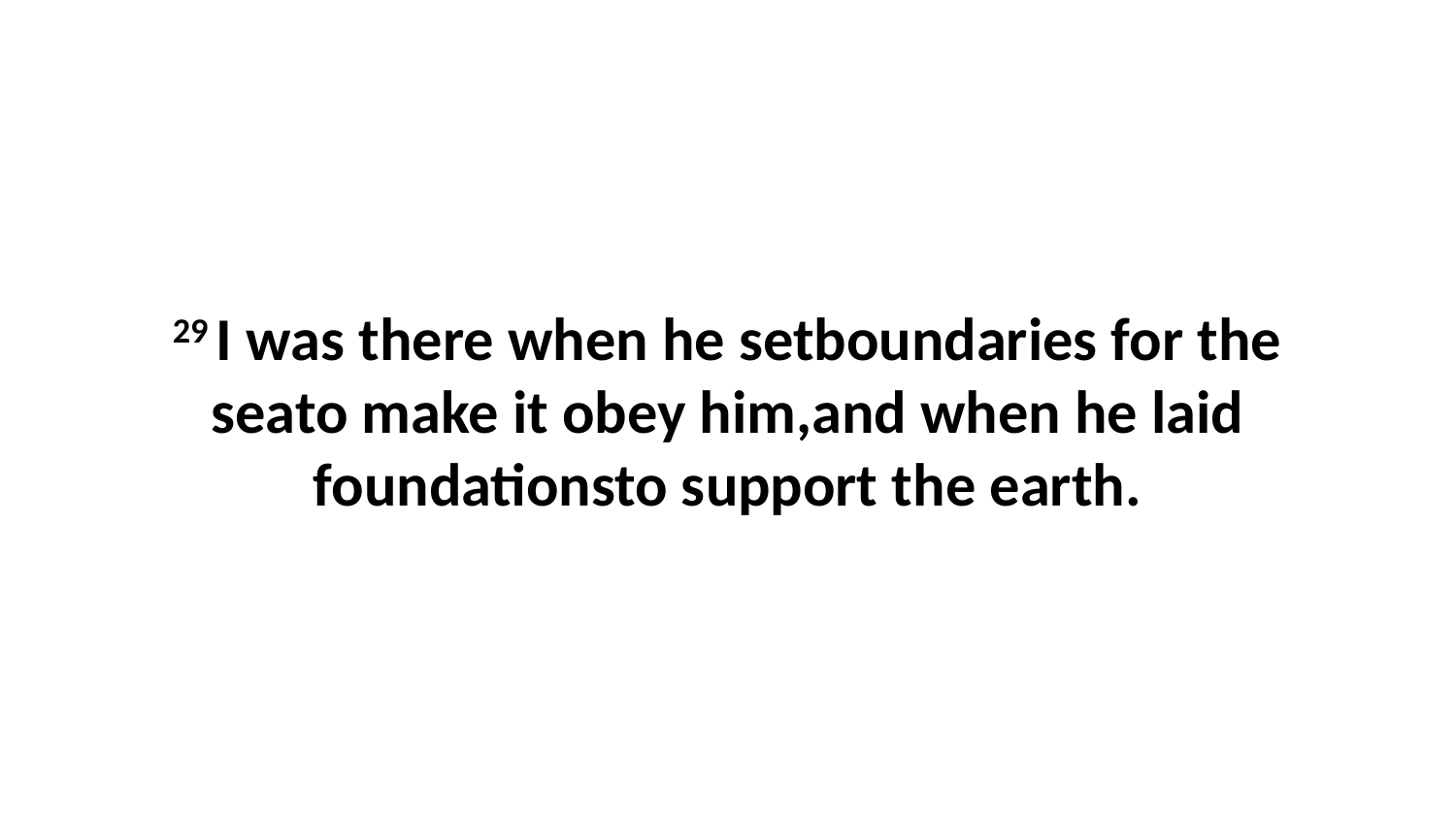

29 I was there when he setboundaries for the seato make it obey him,and when he laid foundationsto support the earth.